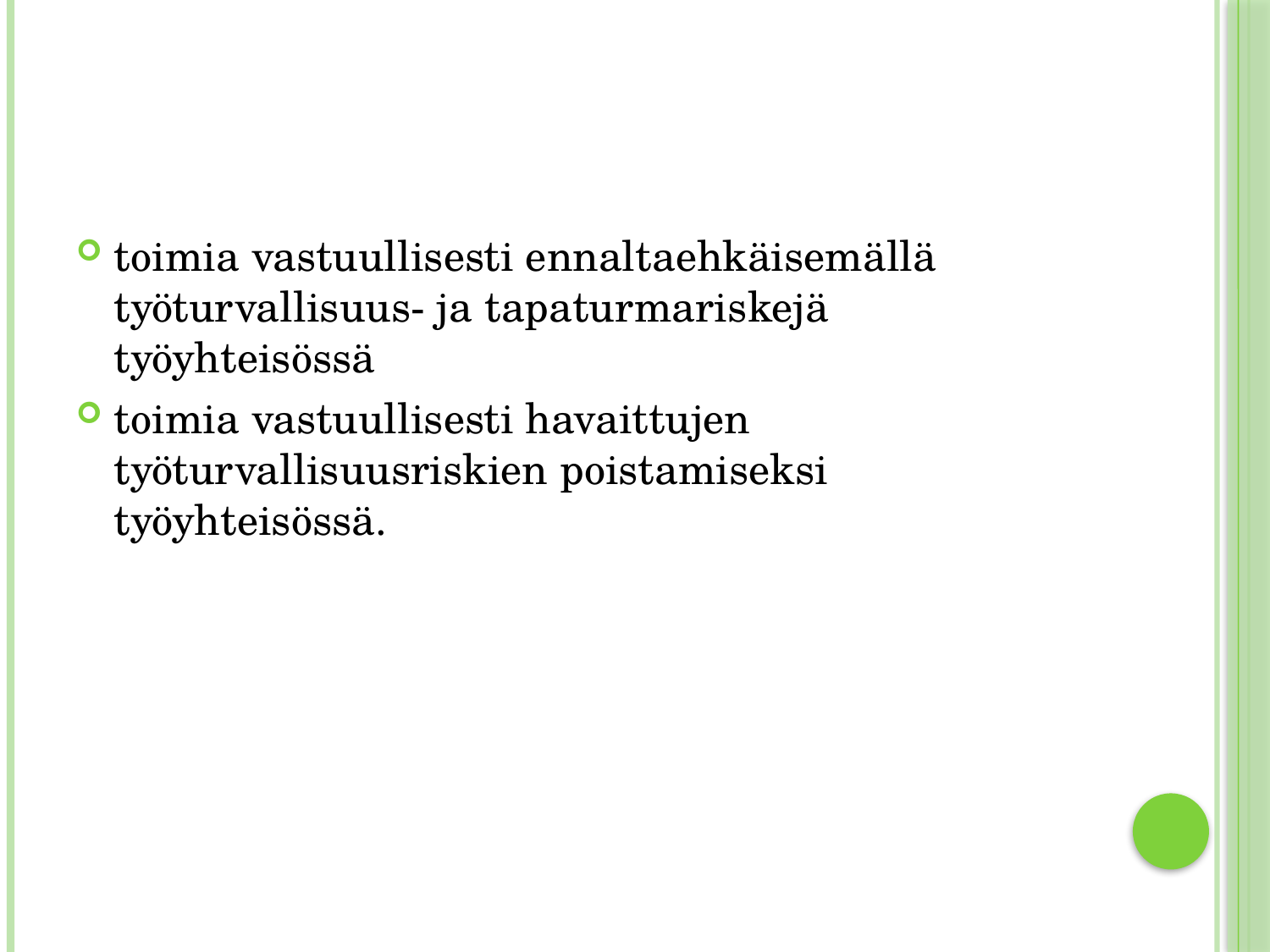

#
toimia vastuullisesti ennaltaehkäisemällä työturvallisuus- ja tapaturmariskejä työyhteisössä
toimia vastuullisesti havaittujen työturvallisuusriskien poistamiseksi työyhteisössä.